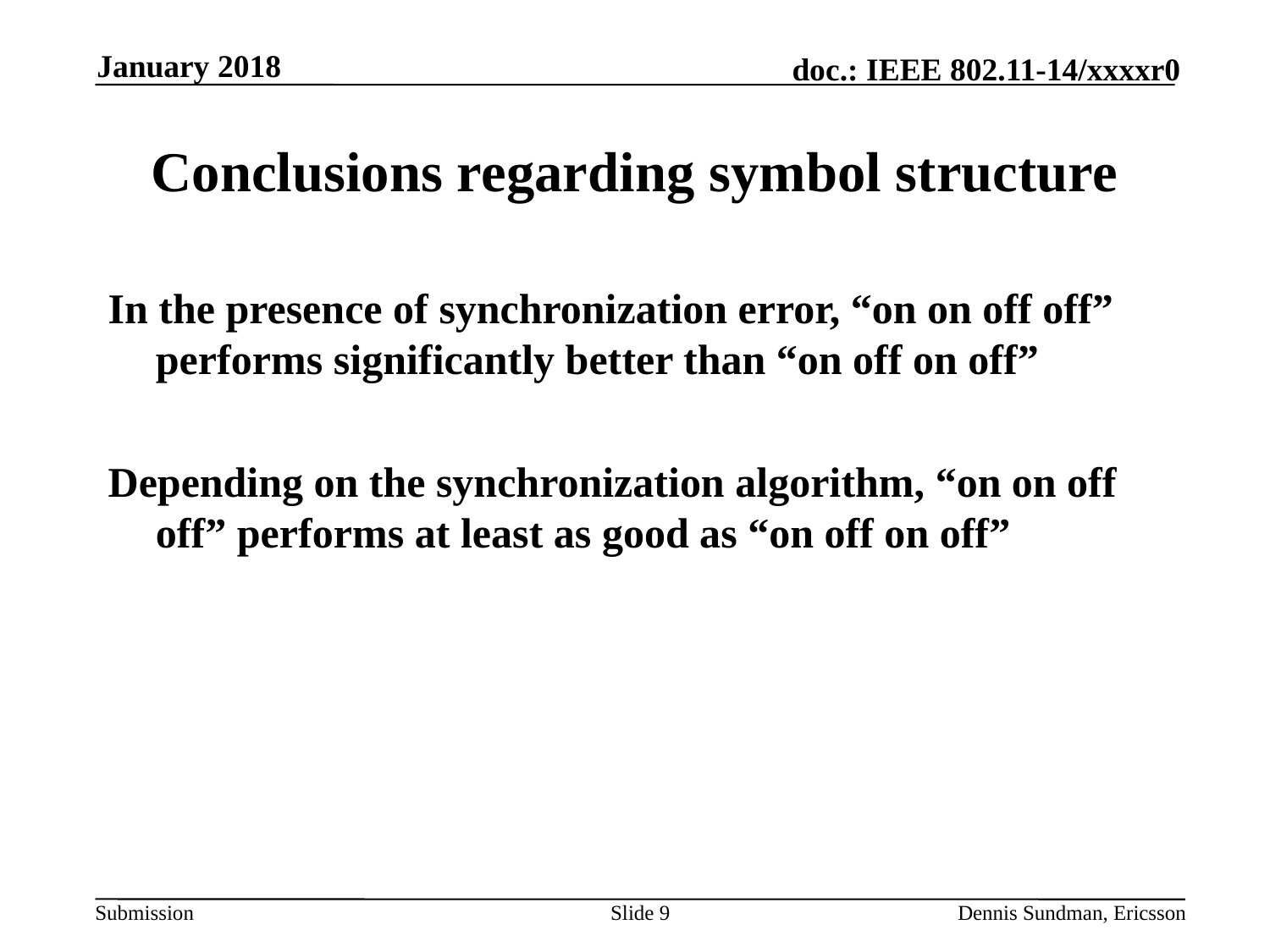

January 2018
# Conclusions regarding symbol structure
In the presence of synchronization error, “on on off off” performs significantly better than “on off on off”

Depending on the synchronization algorithm, “on on off off” performs at least as good as “on off on off”
Slide 9
Dennis Sundman, Ericsson